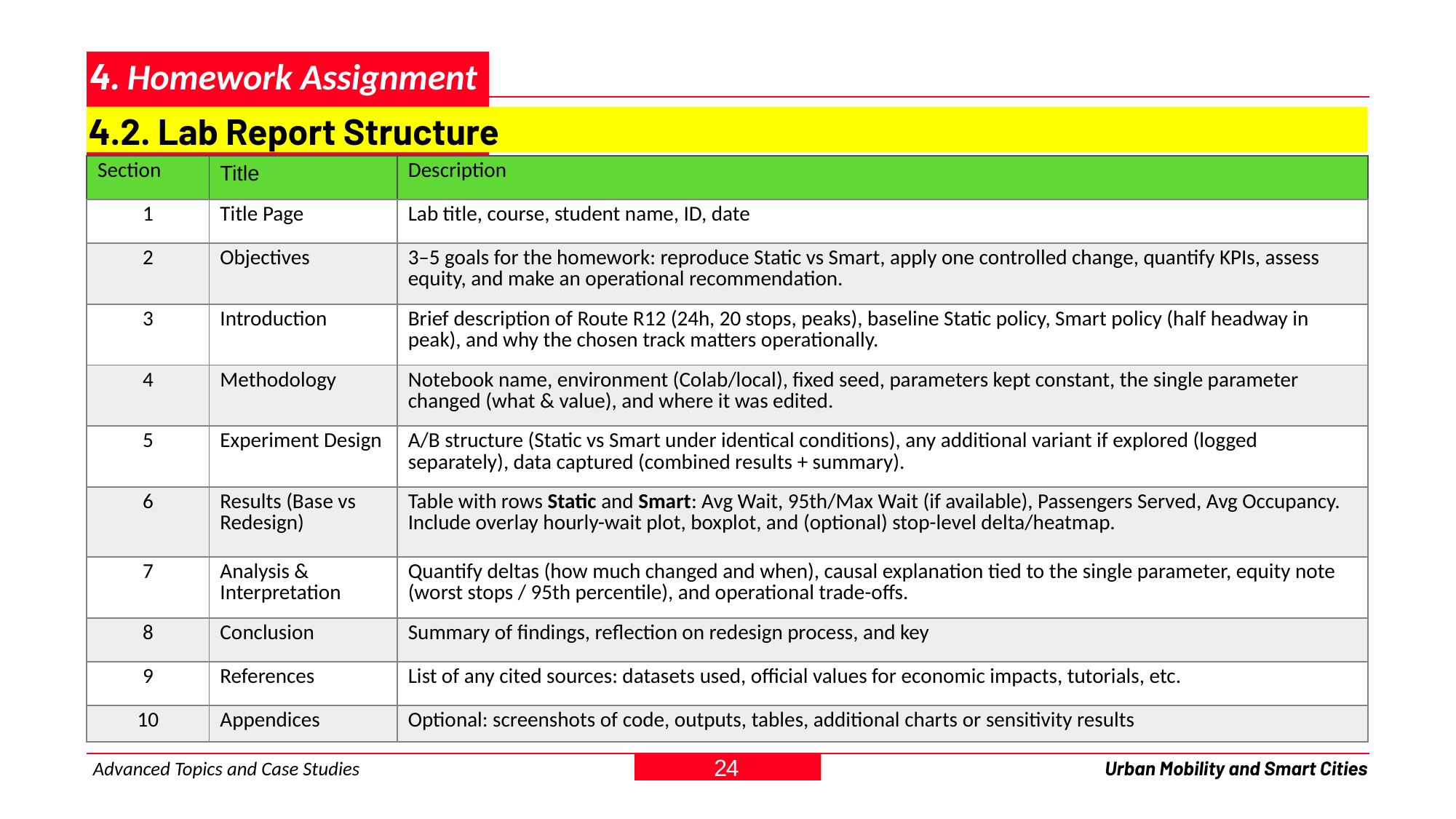

# 4. Homework Assignment
4.2. Lab Report Structure
| Section | Title | Description |
| --- | --- | --- |
| 1 | Title Page | Lab title, course, student name, ID, date |
| 2 | Objectives | 3–5 goals for the homework: reproduce Static vs Smart, apply one controlled change, quantify KPIs, assess equity, and make an operational recommendation. |
| 3 | Introduction | Brief description of Route R12 (24h, 20 stops, peaks), baseline Static policy, Smart policy (half headway in peak), and why the chosen track matters operationally. |
| 4 | Methodology | Notebook name, environment (Colab/local), fixed seed, parameters kept constant, the single parameter changed (what & value), and where it was edited. |
| 5 | Experiment Design | A/B structure (Static vs Smart under identical conditions), any additional variant if explored (logged separately), data captured (combined results + summary). |
| 6 | Results (Base vs Redesign) | Table with rows Static and Smart: Avg Wait, 95th/Max Wait (if available), Passengers Served, Avg Occupancy. Include overlay hourly-wait plot, boxplot, and (optional) stop-level delta/heatmap. |
| 7 | Analysis & Interpretation | Quantify deltas (how much changed and when), causal explanation tied to the single parameter, equity note (worst stops / 95th percentile), and operational trade-offs. |
| 8 | Conclusion | Summary of findings, reflection on redesign process, and key |
| 9 | References | List of any cited sources: datasets used, official values for economic impacts, tutorials, etc. |
| 10 | Appendices | Optional: screenshots of code, outputs, tables, additional charts or sensitivity results |
24
Advanced Topics and Case Studies
Urban Mobility and Smart Cities